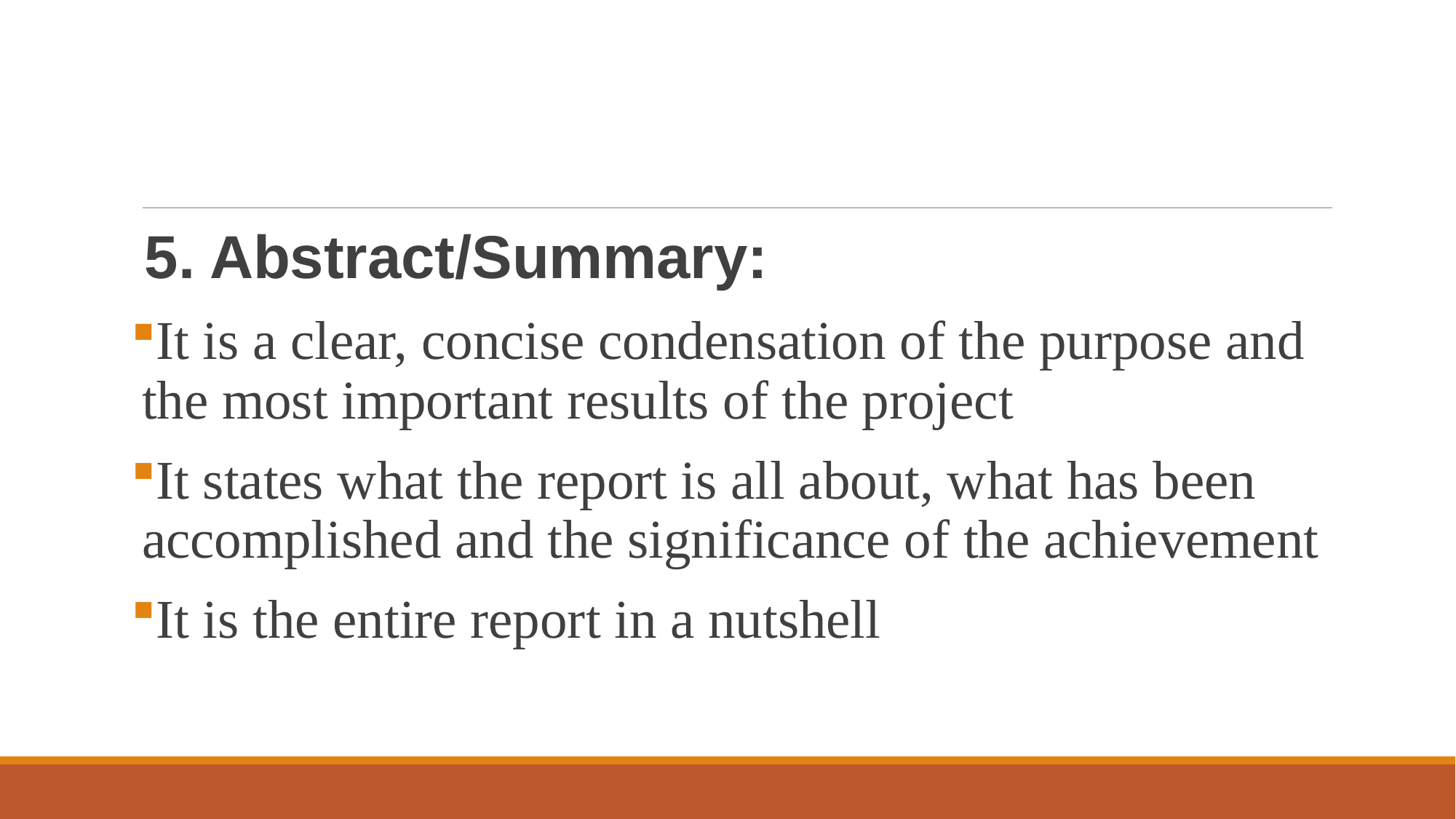

#
5. Abstract/Summary:
It is a clear, concise condensation of the purpose and the most important results of the project
It states what the report is all about, what has been accomplished and the significance of the achievement
It is the entire report in a nutshell